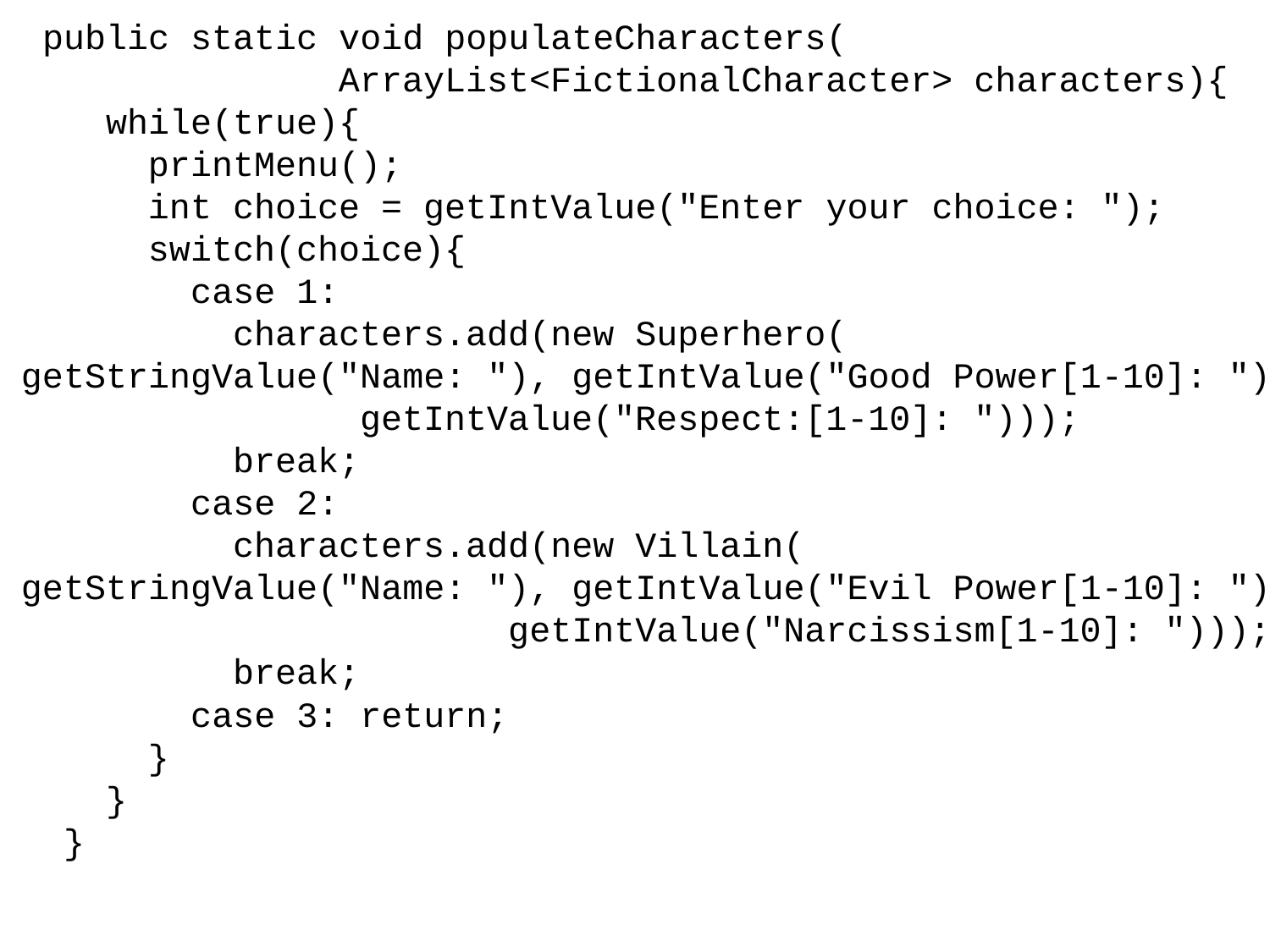

public static void populateCharacters(
               ArrayList<FictionalCharacter> characters){
    while(true){
      printMenu();
      int choice = getIntValue("Enter your choice: ");
      switch(choice){
        case 1:
          characters.add(new Superhero(
getStringValue("Name: "), getIntValue("Good Power[1-10]: "),
                getIntValue("Respect:[1-10]: ")));
          break;
        case 2:
          characters.add(new Villain(
getStringValue("Name: "), getIntValue("Evil Power[1-10]: "),
                       getIntValue("Narcissism[1-10]: ")));
          break;
        case 3: return;
      }
    }
  }